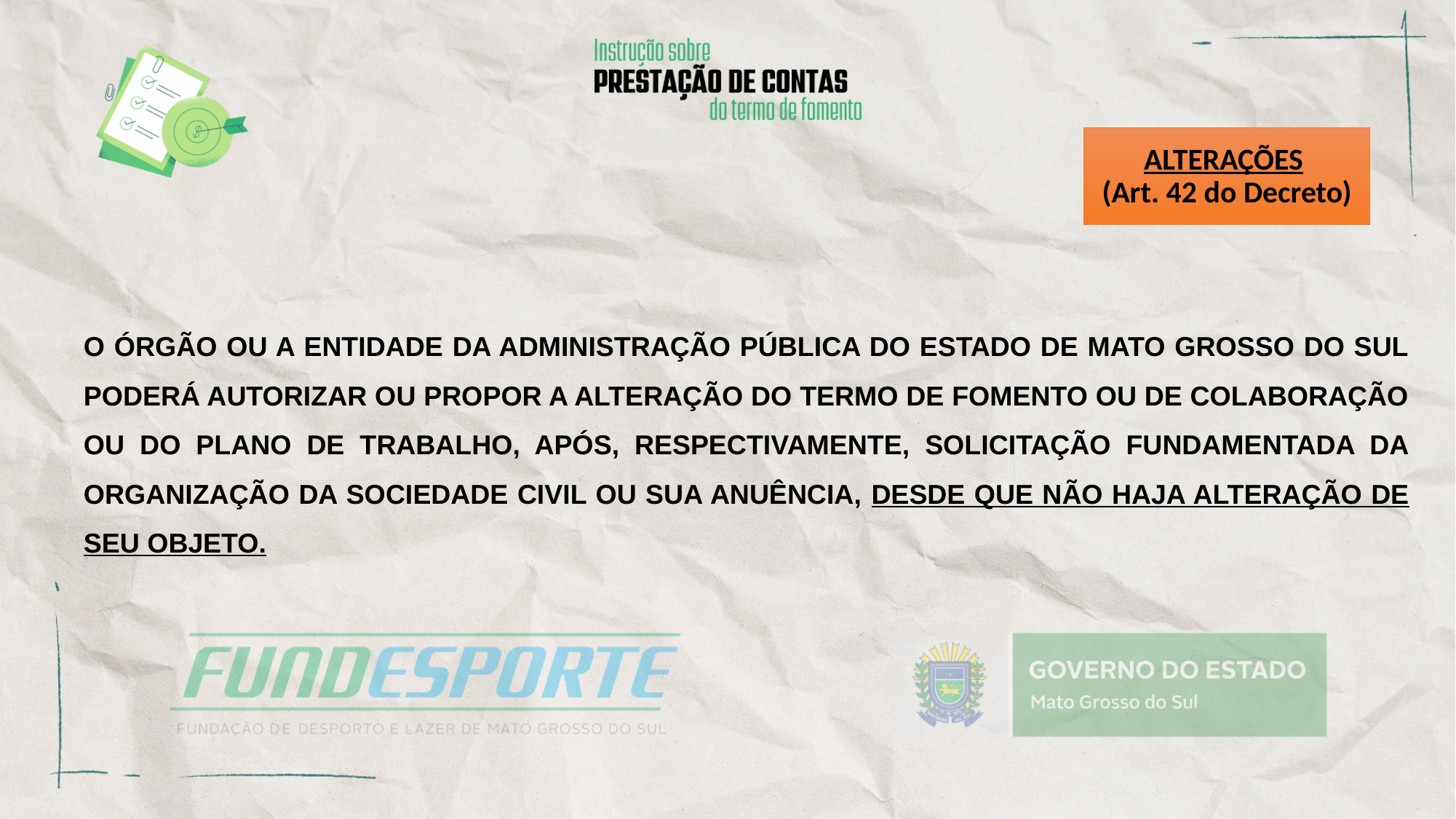

# ALTERAÇÕES (Art. 42 do Decreto)
O ÓRGÃO OU A ENTIDADE DA ADMINISTRAÇÃO PÚBLICA DO ESTADO DE MATO GROSSO DO SUL PODERÁ AUTORIZAR OU PROPOR A ALTERAÇÃO DO TERMO DE FOMENTO OU DE COLABORAÇÃO OU DO PLANO DE TRABALHO, APÓS, RESPECTIVAMENTE, SOLICITAÇÃO FUNDAMENTADA DA ORGANIZAÇÃO DA SOCIEDADE CIVIL OU SUA ANUÊNCIA, DESDE QUE NÃO HAJA ALTERAÇÃO DE SEU OBJETO.